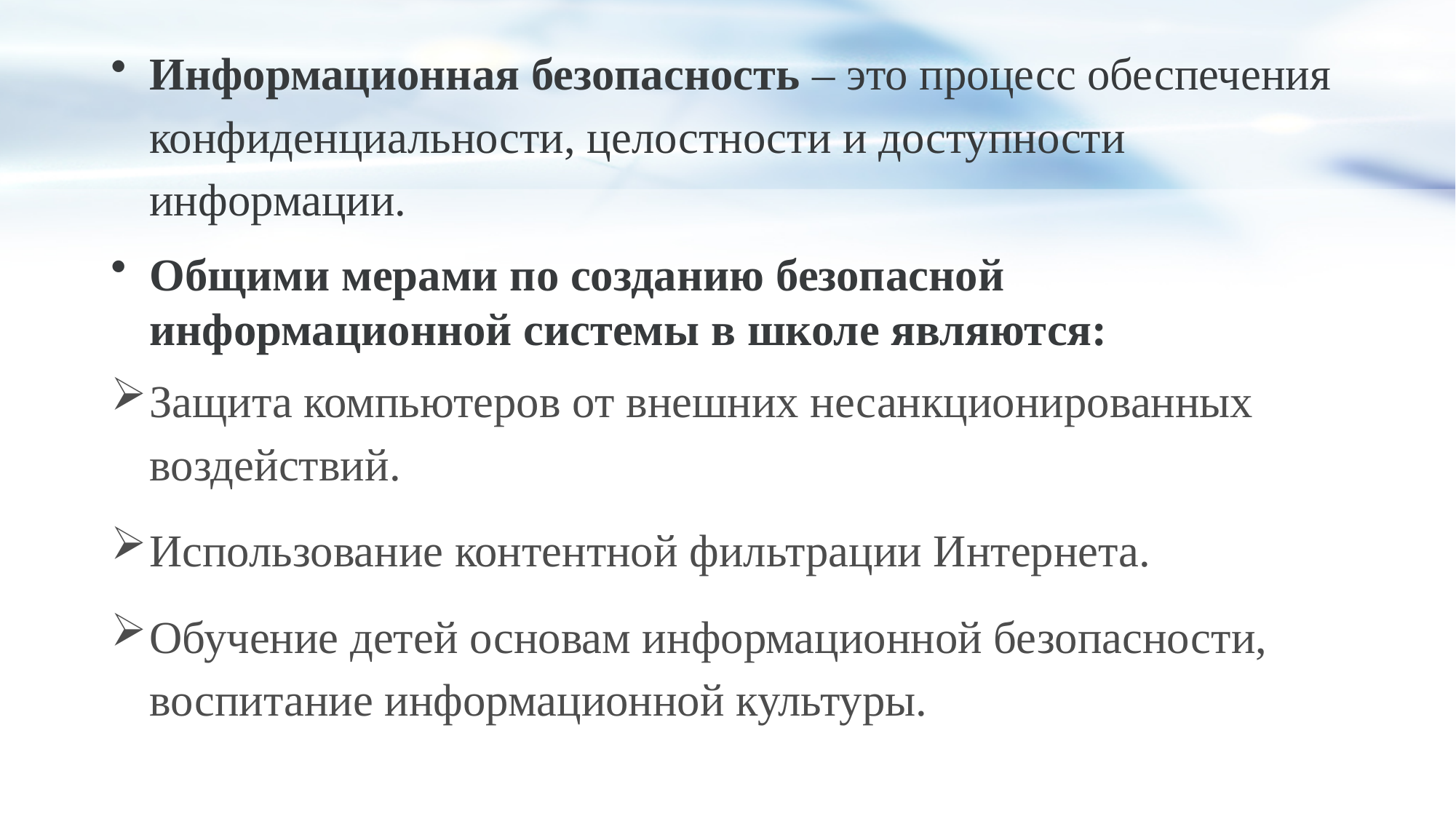

Информационная безопасность – это процесс обеспечения конфиденциальности, целостности и доступности информации.
Общими мерами по созданию безопасной информационной системы в школе являются:
Защита компьютеров от внешних несанкционированных воздействий.
Использование контентной фильтрации Интернета.
Обучение детей основам информационной безопасности, воспитание информационной культуры.